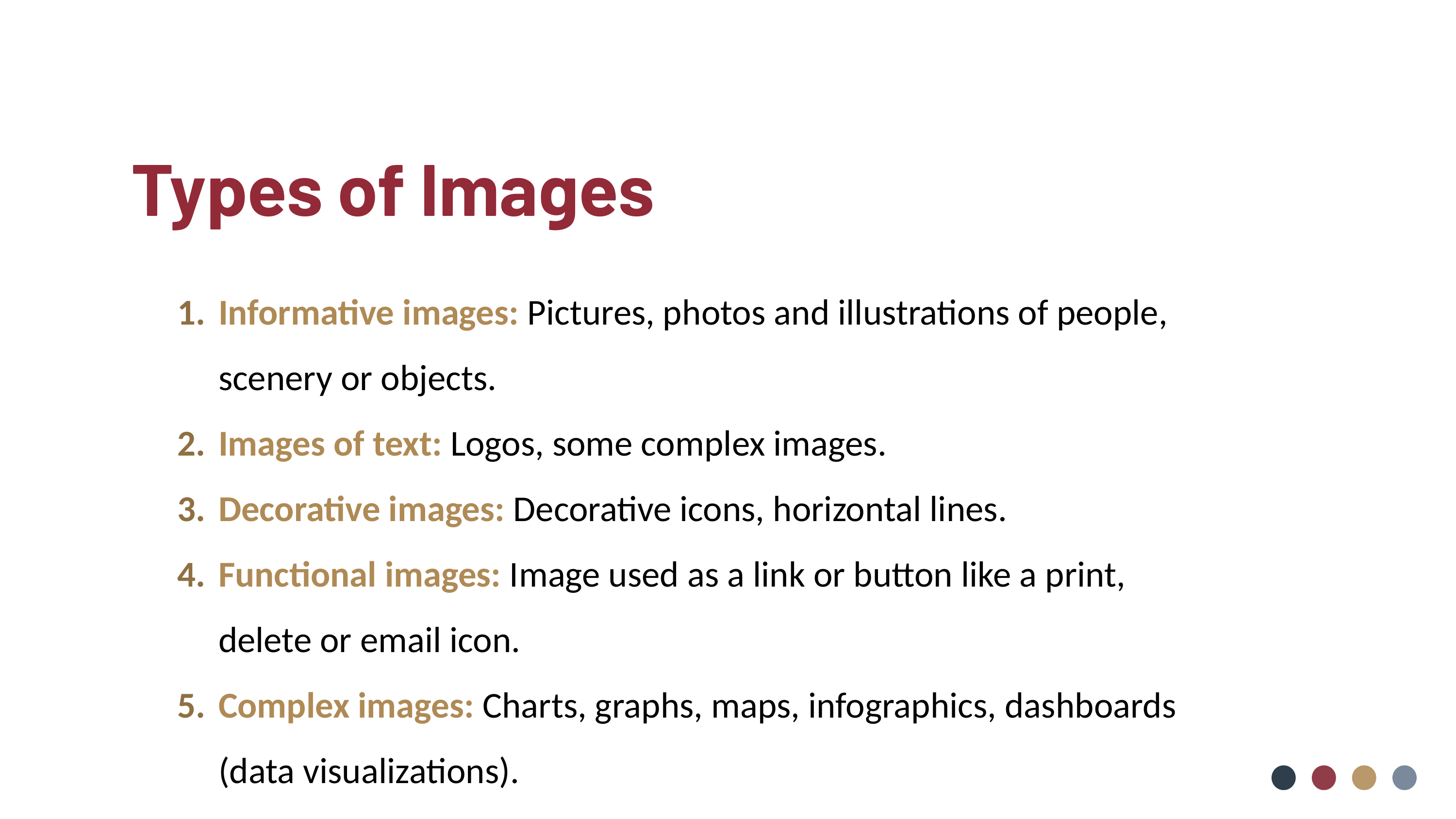

Types of Images
Informative images: Pictures, photos and illustrations of people, scenery or objects.
Images of text: Logos, some complex images.
Decorative images: Decorative icons, horizontal lines.
Functional images: Image used as a link or button like a print, delete or email icon.
Complex images: Charts, graphs, maps, infographics, dashboards (data visualizations).